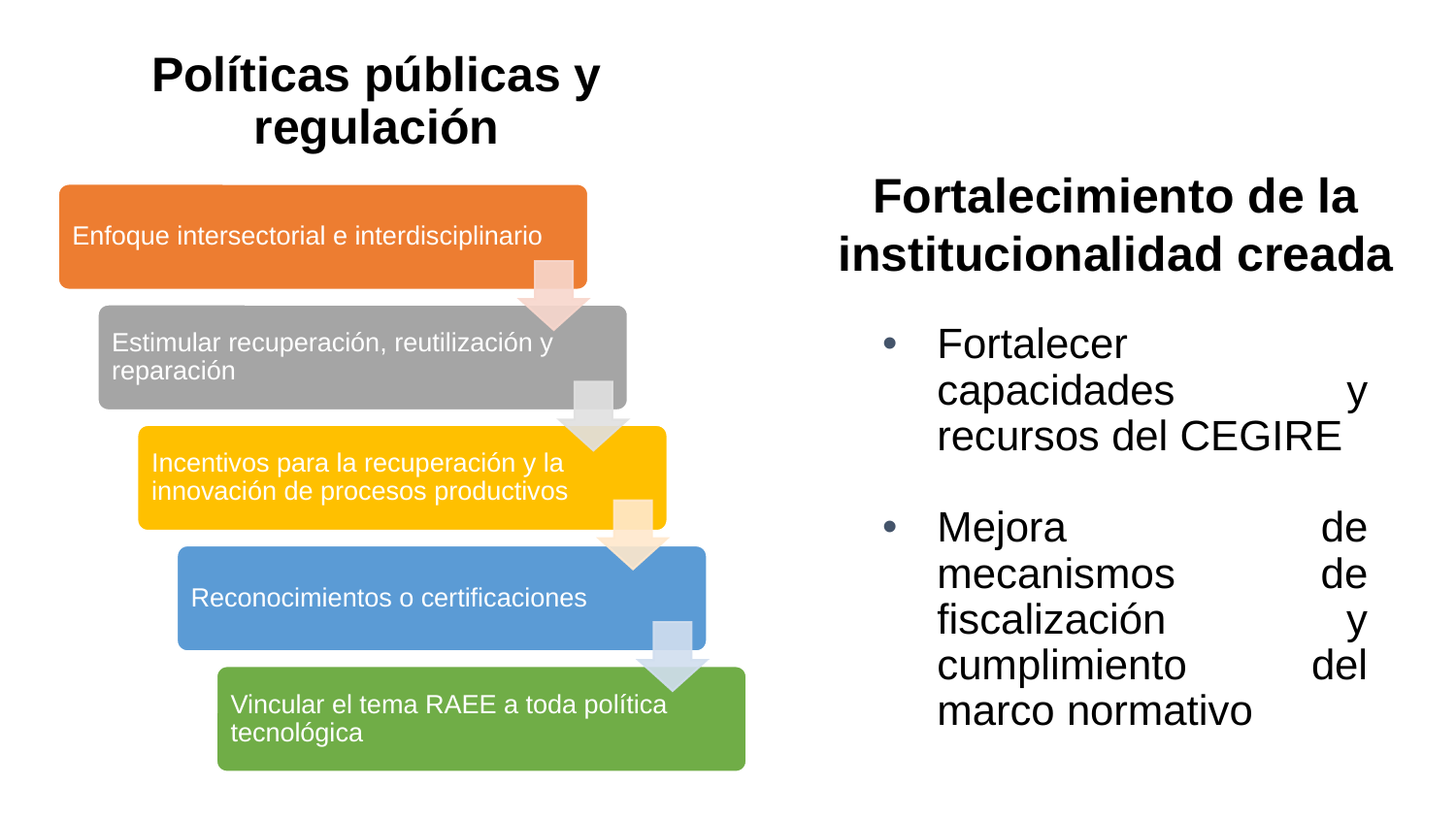

# Políticas públicas y regulación
Fortalecimiento de la institucionalidad creada
Enfoque intersectorial e interdisciplinario
Estimular recuperación, reutilización y reparación
Incentivos para la recuperación y la innovación de procesos productivos
Reconocimientos o certificaciones
Vincular el tema RAEE a toda política tecnológica

Fortalecer capacidades y recursos del CEGIRE

Mejora de mecanismos de fiscalización y cumplimiento del marco normativo